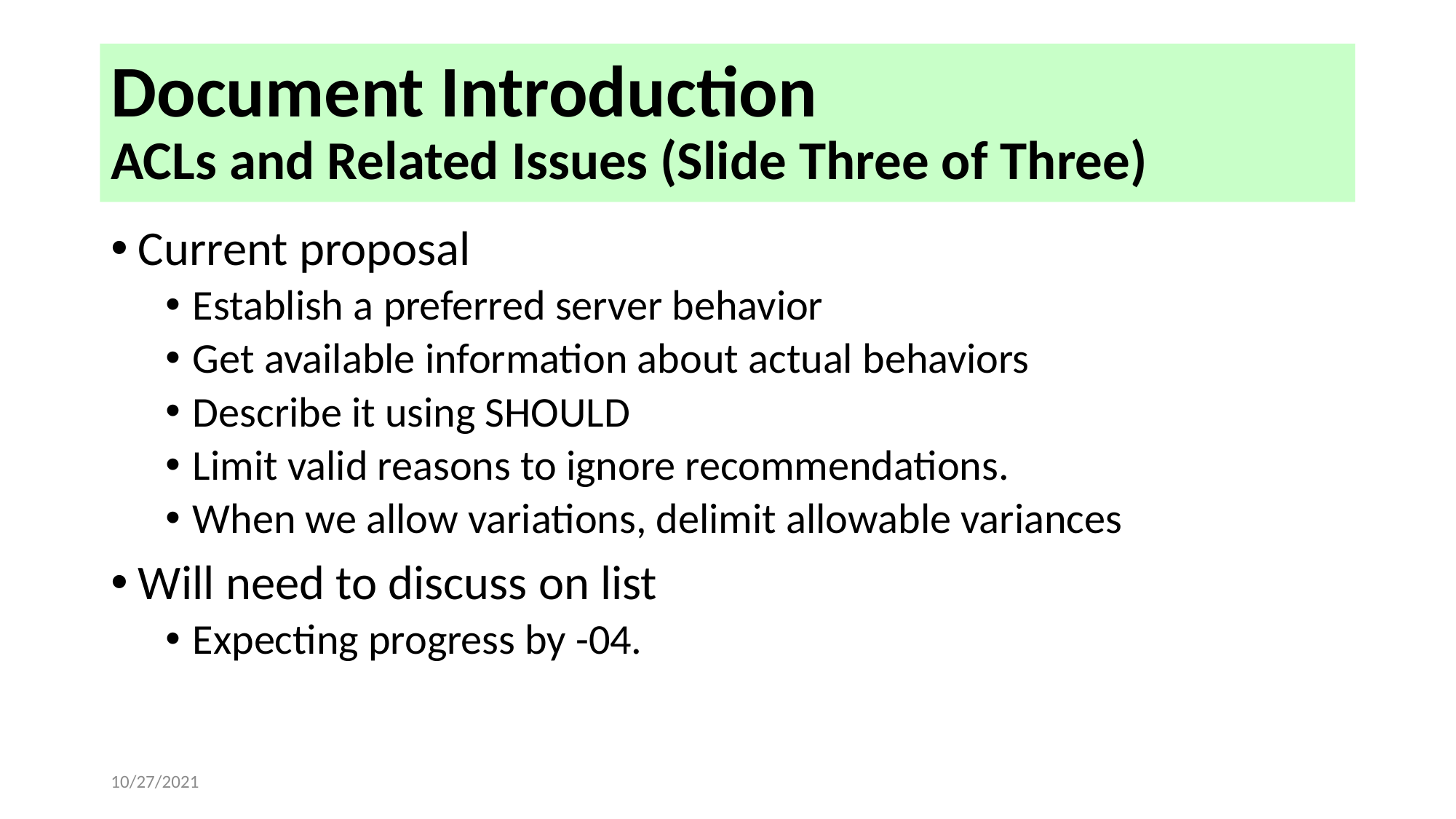

# Document Introduction ACLs and Related Issues (Slide Three of Three)
Current proposal
Establish a preferred server behavior
Get available information about actual behaviors
Describe it using SHOULD
Limit valid reasons to ignore recommendations.
When we allow variations, delimit allowable variances
Will need to discuss on list
Expecting progress by -04.

10/27/2021
New Securty Document
9